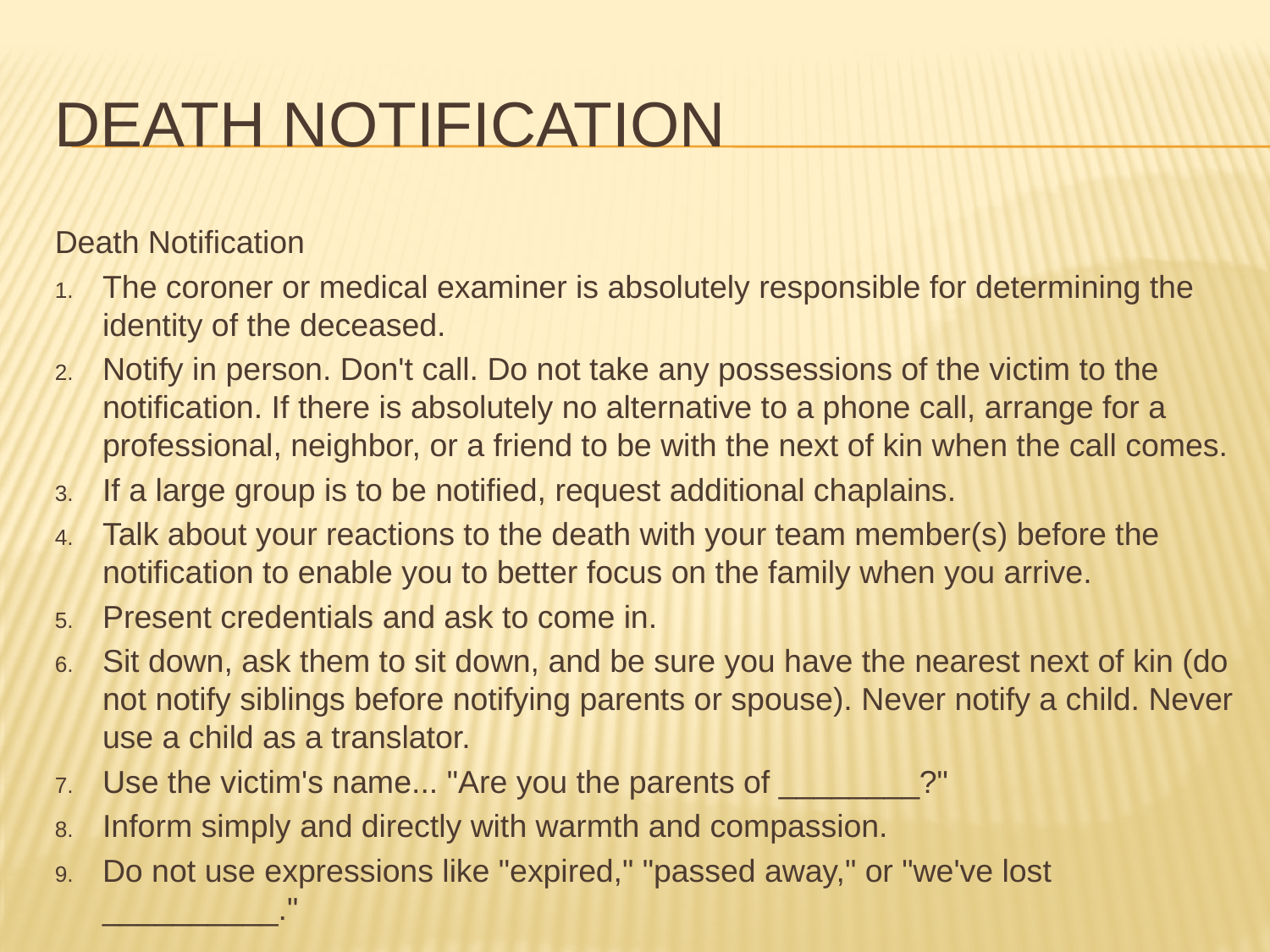

# DEATH NOTIFICATION
Death Notification
The coroner or medical examiner is absolutely responsible for determining the identity of the deceased.
Notify in person. Don't call. Do not take any possessions of the victim to the notification. If there is absolutely no alternative to a phone call, arrange for a professional, neighbor, or a friend to be with the next of kin when the call comes.
If a large group is to be notified, request additional chaplains.
Talk about your reactions to the death with your team member(s) before the notification to enable you to better focus on the family when you arrive.
Present credentials and ask to come in.
Sit down, ask them to sit down, and be sure you have the nearest next of kin (do not notify siblings before notifying parents or spouse). Never notify a child. Never use a child as a translator.
Use the victim's name... "Are you the parents of ________?"
Inform simply and directly with warmth and compassion.
Do not use expressions like "expired," "passed away," or "we've lost __________."